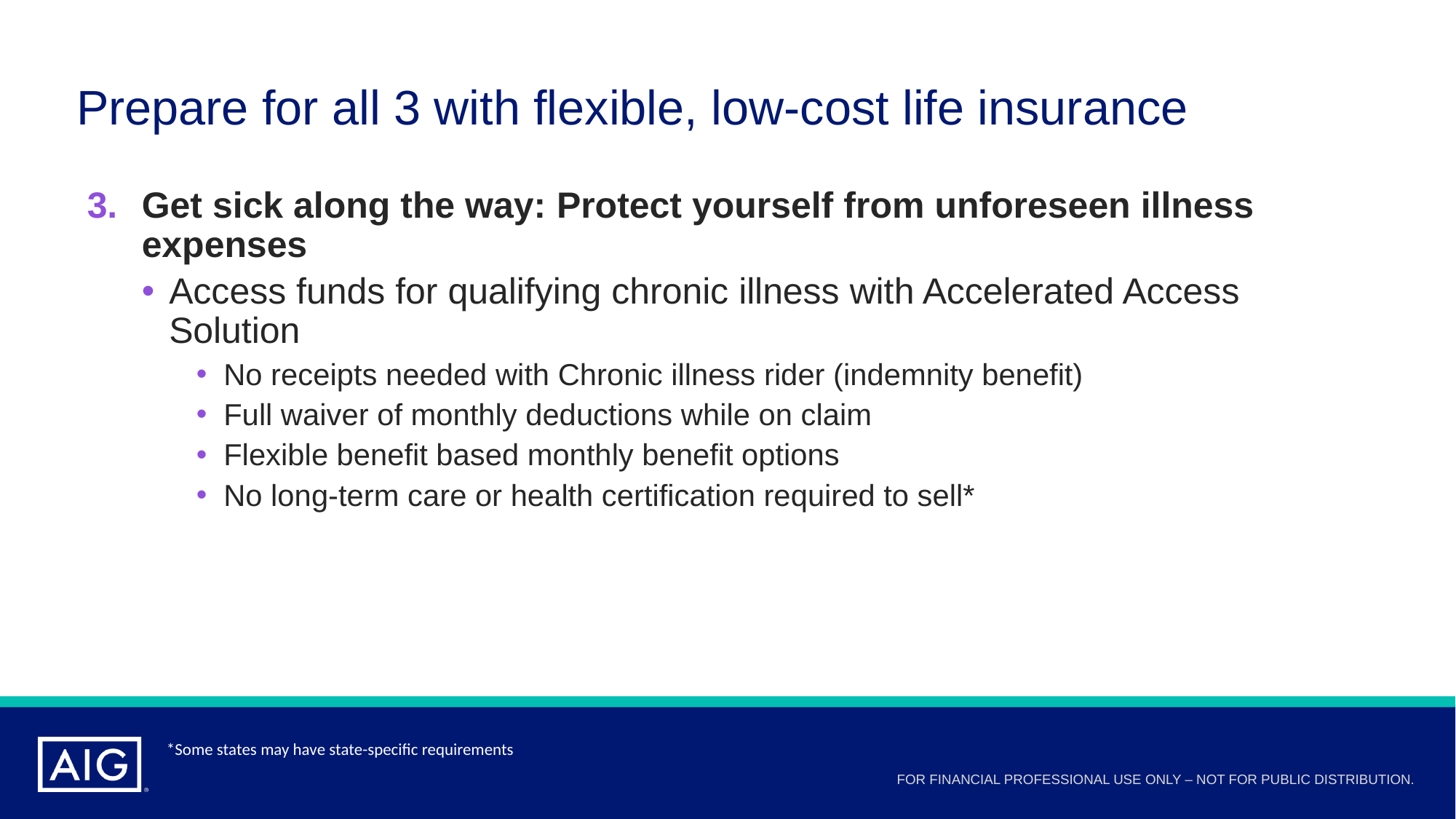

# Prepare for all 3 with flexible, low-cost life insurance
Get sick along the way: Protect yourself from unforeseen illness expenses
Access funds for qualifying chronic illness with Accelerated Access Solution
No receipts needed with Chronic illness rider (indemnity benefit)
Full waiver of monthly deductions while on claim
Flexible benefit based monthly benefit options
No long-term care or health certification required to sell*

*Some states may have state-specific requirements